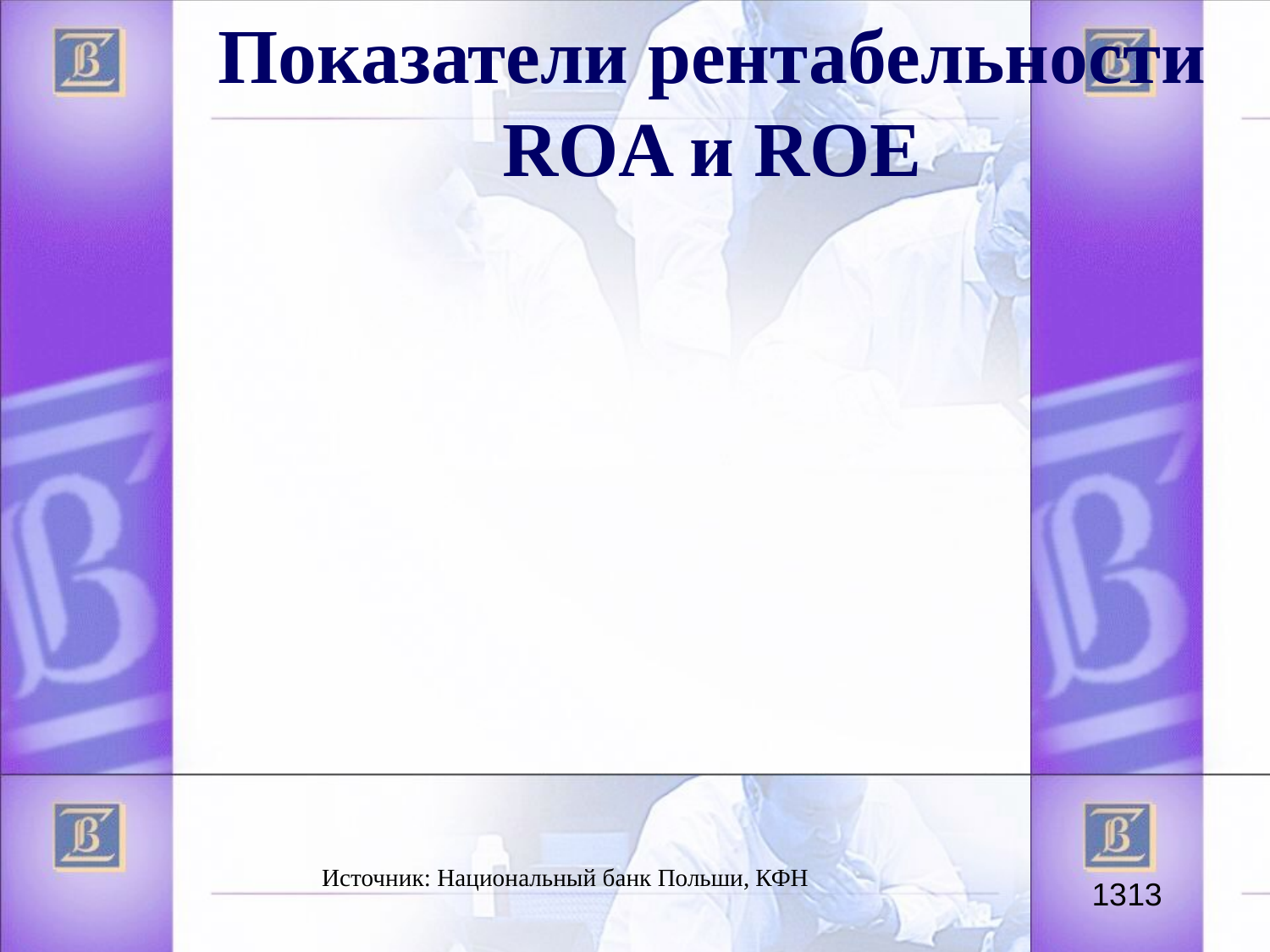

Показатели рентабельности ROA и ROE
Источник: Национальный банк Польши, КФН
1313